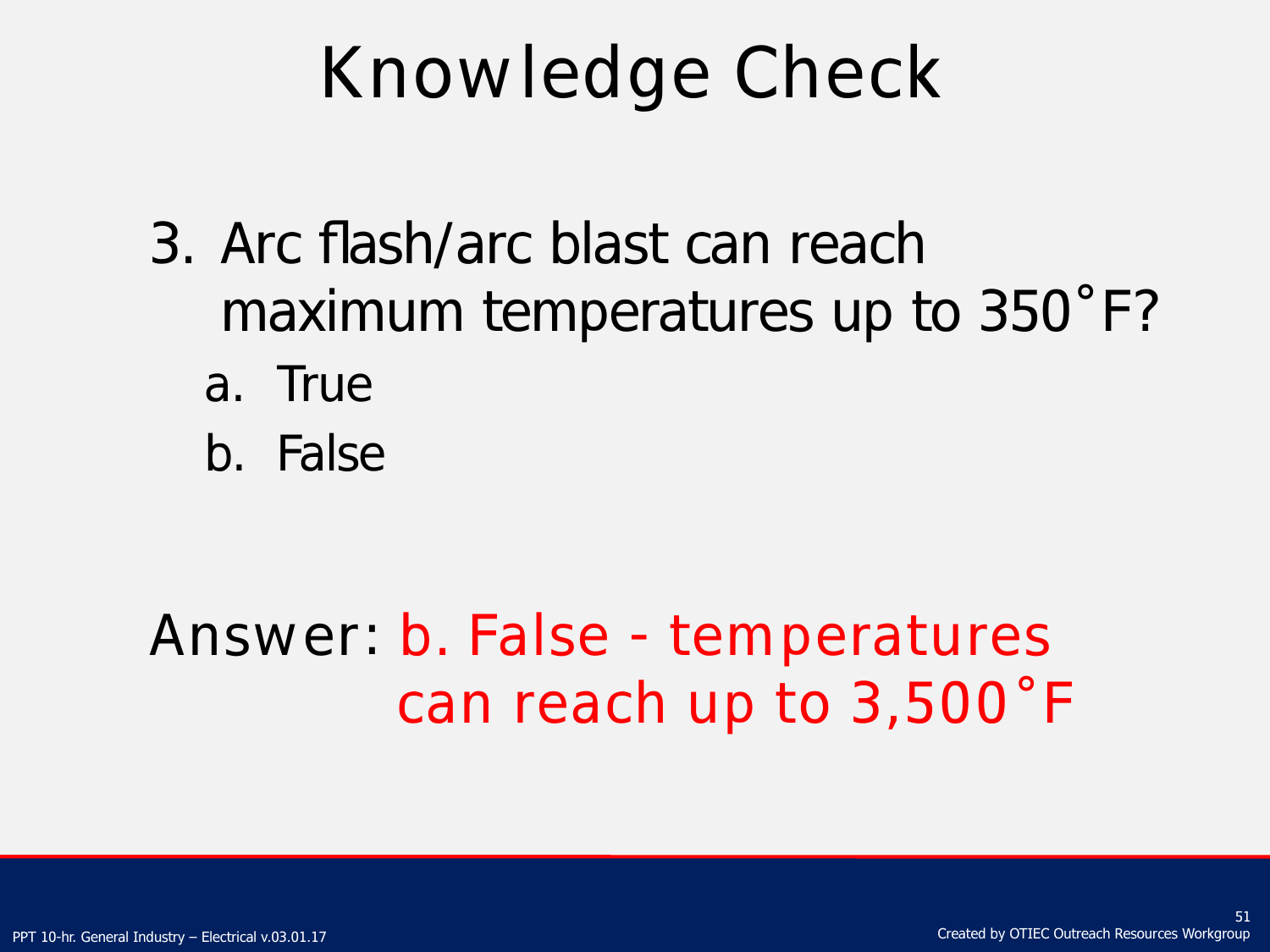

# Knowledge Check
Arc flash/arc blast can reach maximum temperatures up to 350˚F?
True
False
Answer: b. False - temperatures
               can reach up to 3,500˚F